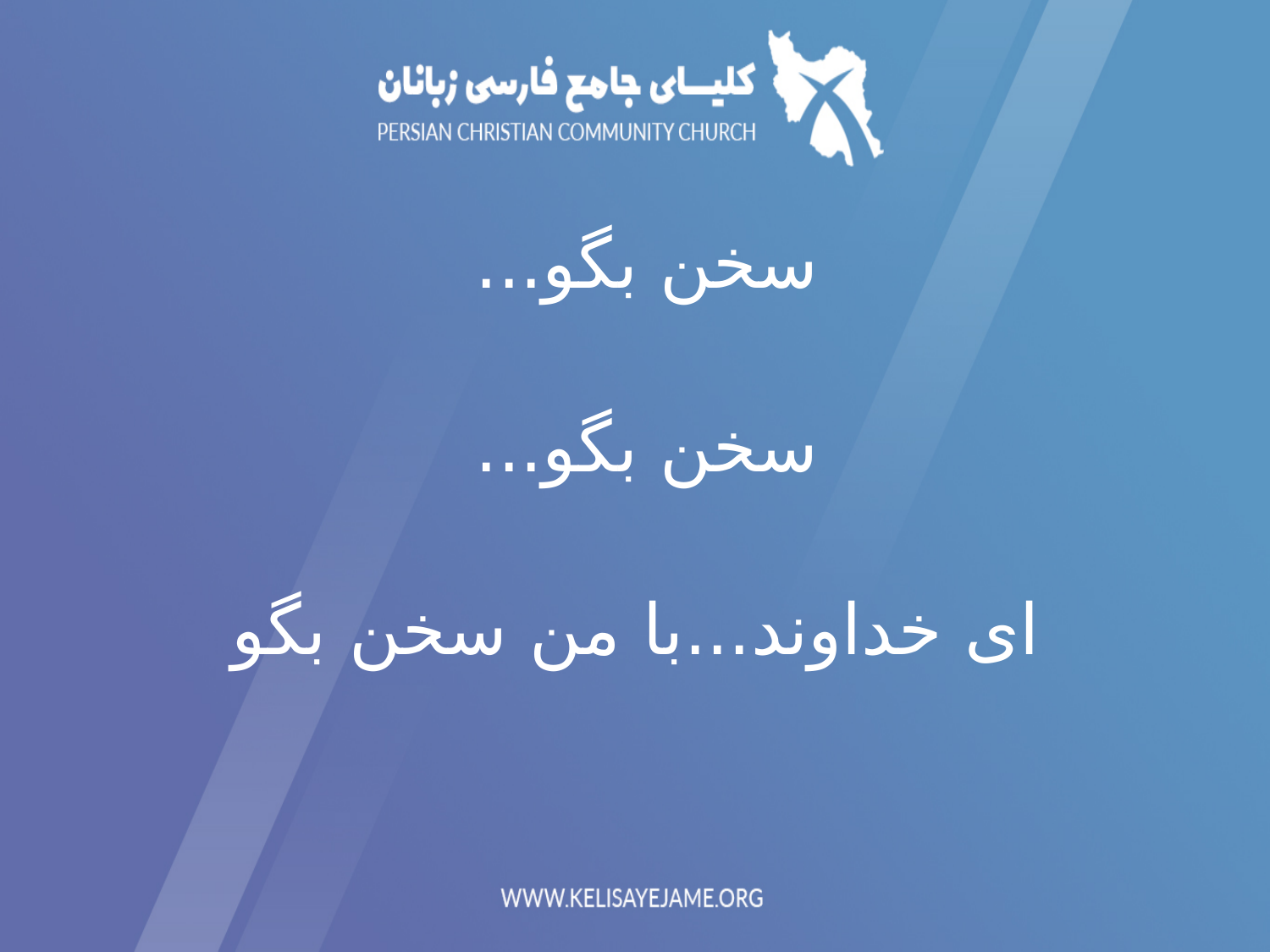

سخن بگو...
سخن بگو...
ای خداوند...با من سخن بگو